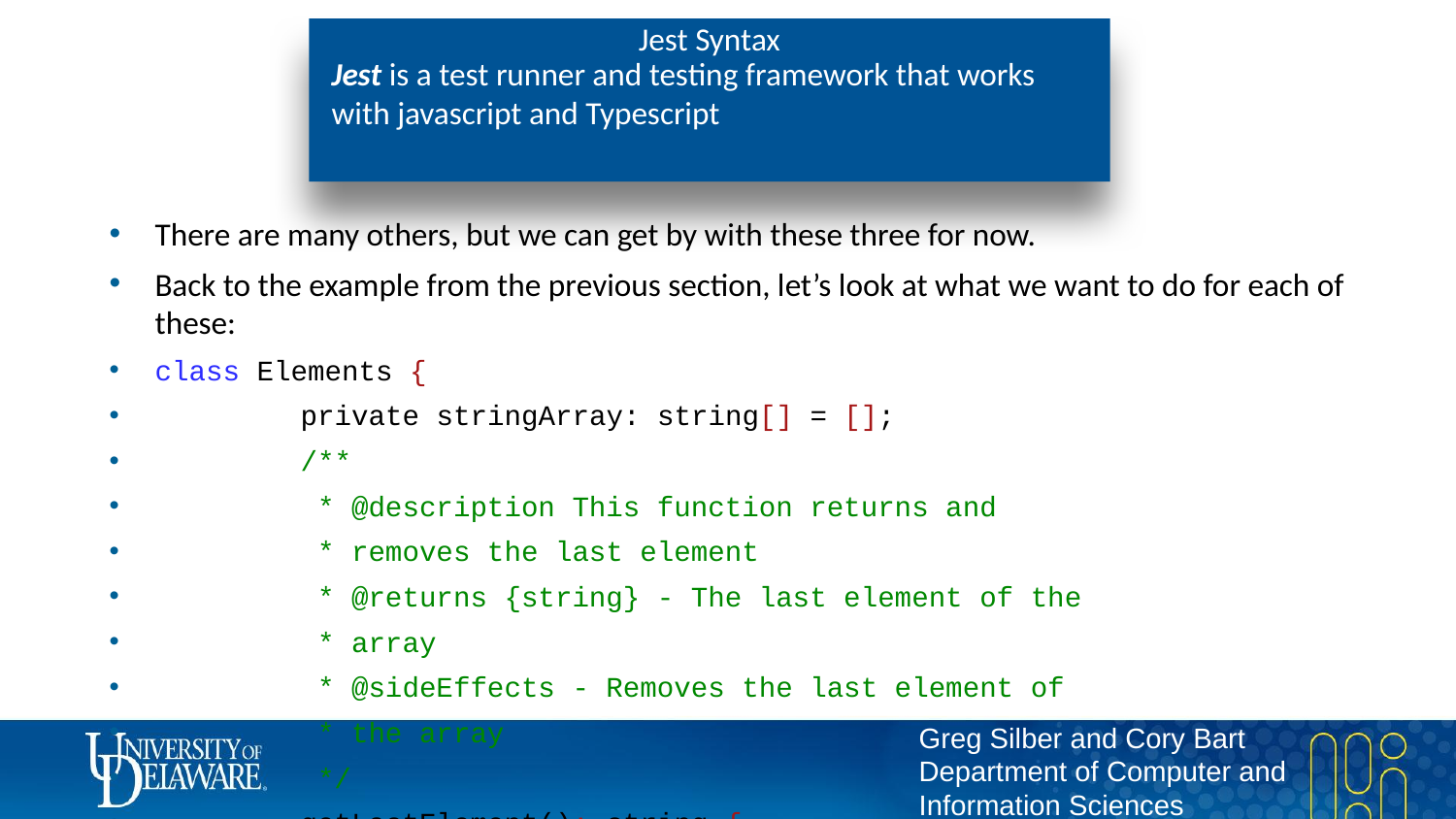

# Jest Syntax
Jest is a test runner and testing framework that works with javascript and Typescript
There are many others, but we can get by with these three for now.
Back to the example from the previous section, let’s look at what we want to do for each of these:
class Elements {
	private stringArray: string[] = [];
	/**
	 * @description This function returns and
	 * removes the last element
	 * @returns {string} - The last element of the
	 * array
	 * @sideEffects - Removes the last element of
	 * the array
	 */
	getLastElement(): string {
		return this.stringArray.pop();
	}
}